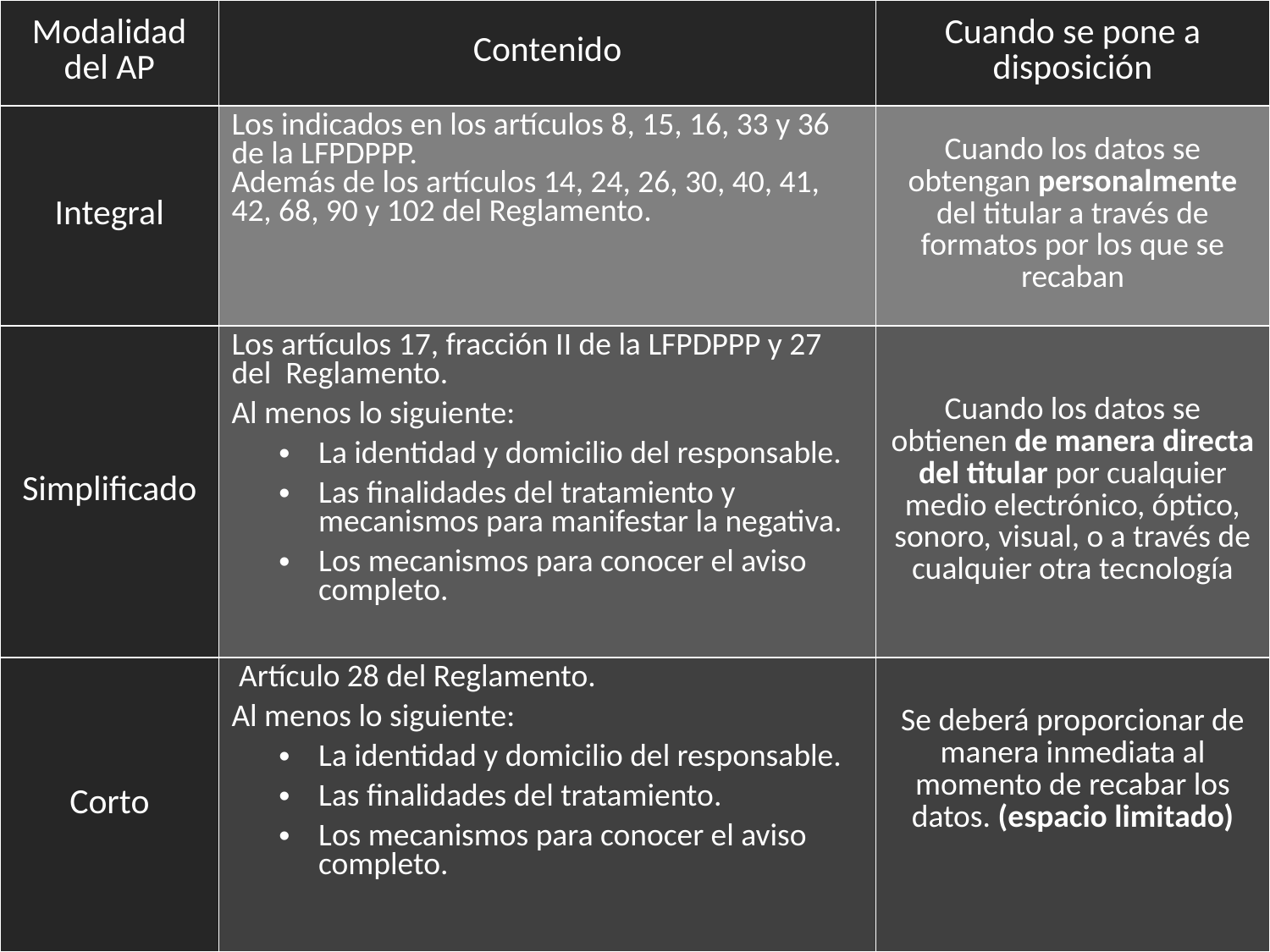

| Modalidad del AP | Contenido | Cuando se pone a disposición |
| --- | --- | --- |
| Integral | Los indicados en los artículos 8, 15, 16, 33 y 36 de la LFPDPPP. Además de los artículos 14, 24, 26, 30, 40, 41, 42, 68, 90 y 102 del Reglamento. | Cuando los datos se obtengan personalmente del titular a través de formatos por los que se recaban |
| Simplificado | Los artículos 17, fracción II de la LFPDPPP y 27 del Reglamento. Al menos lo siguiente: La identidad y domicilio del responsable. Las finalidades del tratamiento y mecanismos para manifestar la negativa. Los mecanismos para conocer el aviso completo. | Cuando los datos se obtienen de manera directa del titular por cualquier medio electrónico, óptico, sonoro, visual, o a través de cualquier otra tecnología |
| Corto | Artículo 28 del Reglamento. Al menos lo siguiente: La identidad y domicilio del responsable. Las finalidades del tratamiento. Los mecanismos para conocer el aviso completo. | Se deberá proporcionar de manera inmediata al momento de recabar los datos. (espacio limitado) |
AVISO DE PRIVACIDAD